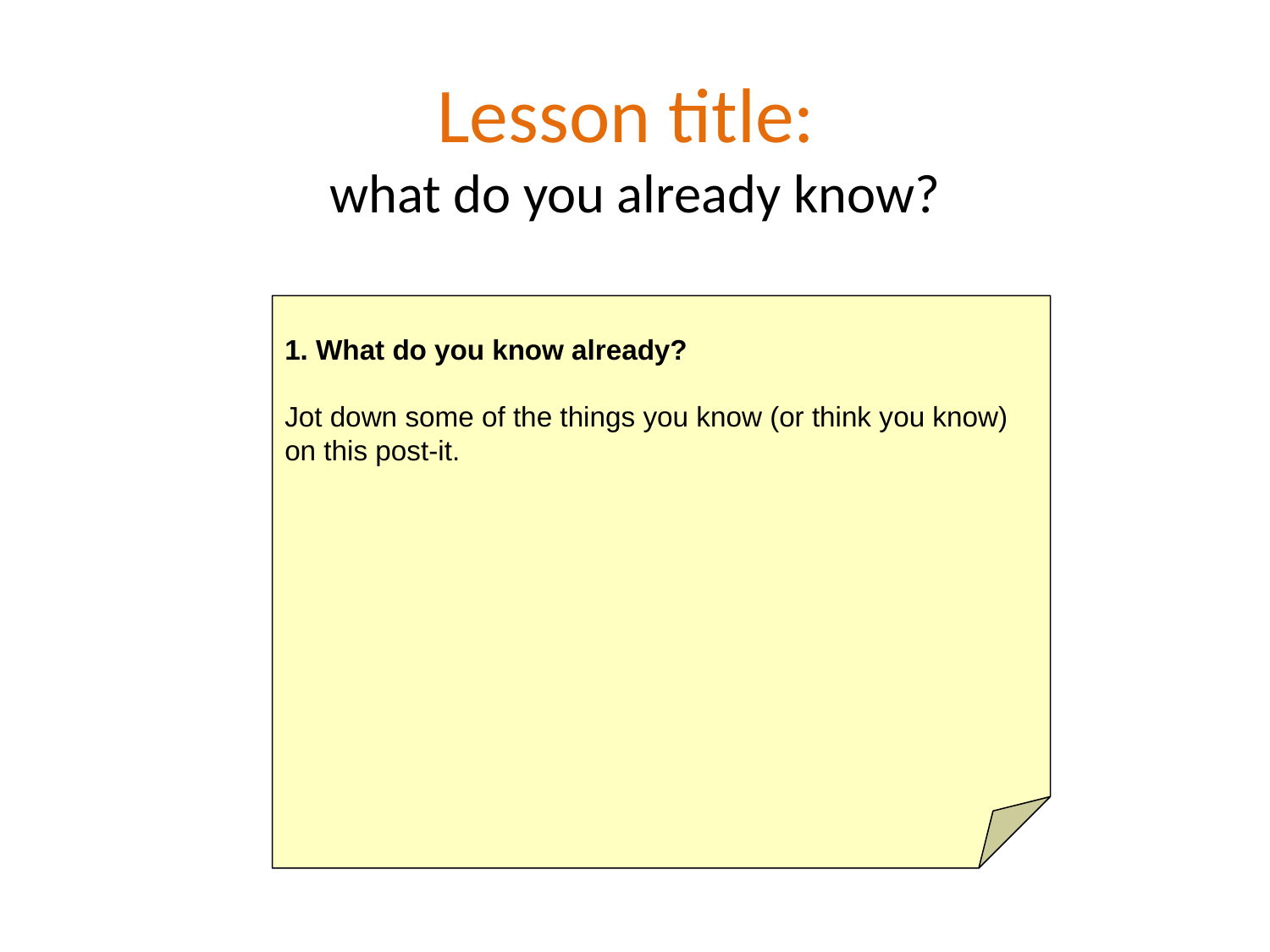

# Lesson title: what do you already know?
1. What do you know already?

Jot down some of the things you know (or think you know) on this post-it.